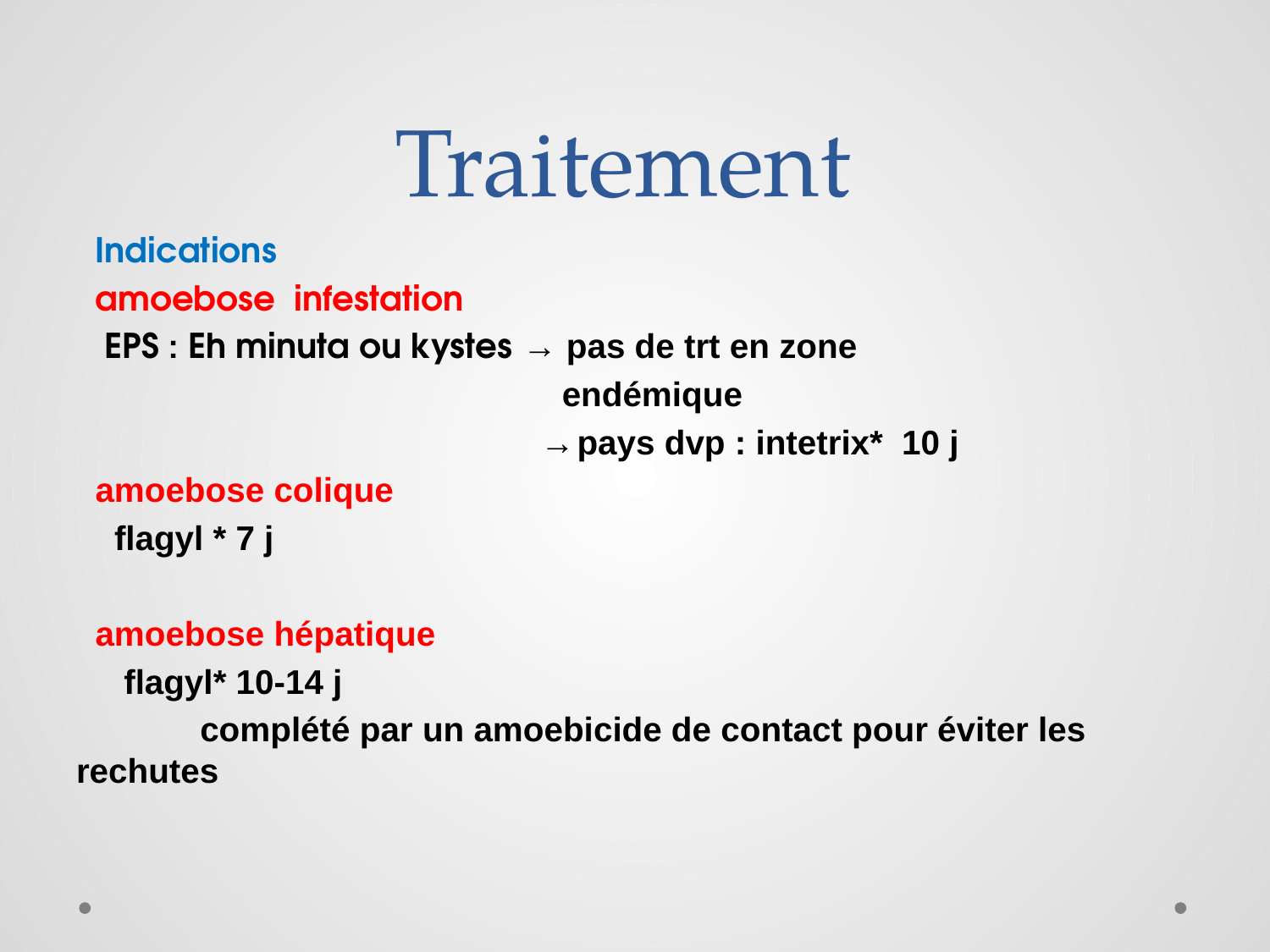

# Traitement
  Indications
  amoebose  infestation
   EPS : Eh minuta ou kystes → pas de trt en zone
                                                   endémique
                                                 →pays dvp : intetrix*  10 j
  amoebose colique
    flagyl * 7 j

  amoebose hépatique
     flagyl* 10-14 j
             complété par un amoebicide de contact pour éviter les rechutes